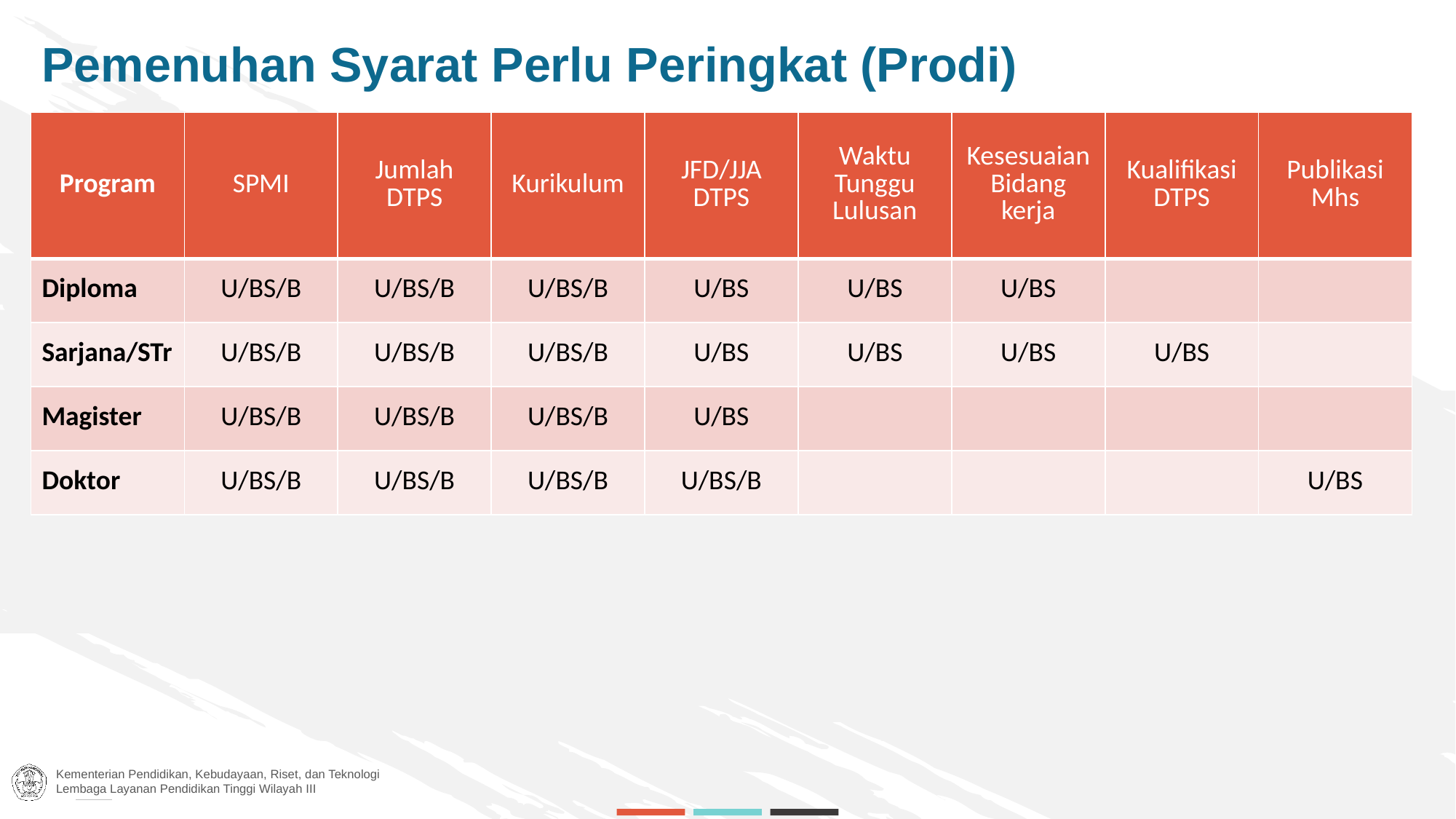

Pemenuhan Syarat Perlu Peringkat (Prodi)

| Program | SPMI | Jumlah DTPS | Kurikulum | JFD/JJA DTPS | Waktu Tunggu Lulusan | Kesesuaian Bidang kerja | Kualifikasi DTPS | Publikasi Mhs |
| --- | --- | --- | --- | --- | --- | --- | --- | --- |
| Diploma | U/BS/B | U/BS/B | U/BS/B | U/BS | U/BS | U/BS |  |  |
| Sarjana/STr | U/BS/B | U/BS/B | U/BS/B | U/BS | U/BS | U/BS | U/BS |  |
| Magister | U/BS/B | U/BS/B | U/BS/B | U/BS |  |  |  |  |
| Doktor | U/BS/B | U/BS/B | U/BS/B | U/BS/B |  |  |  | U/BS |